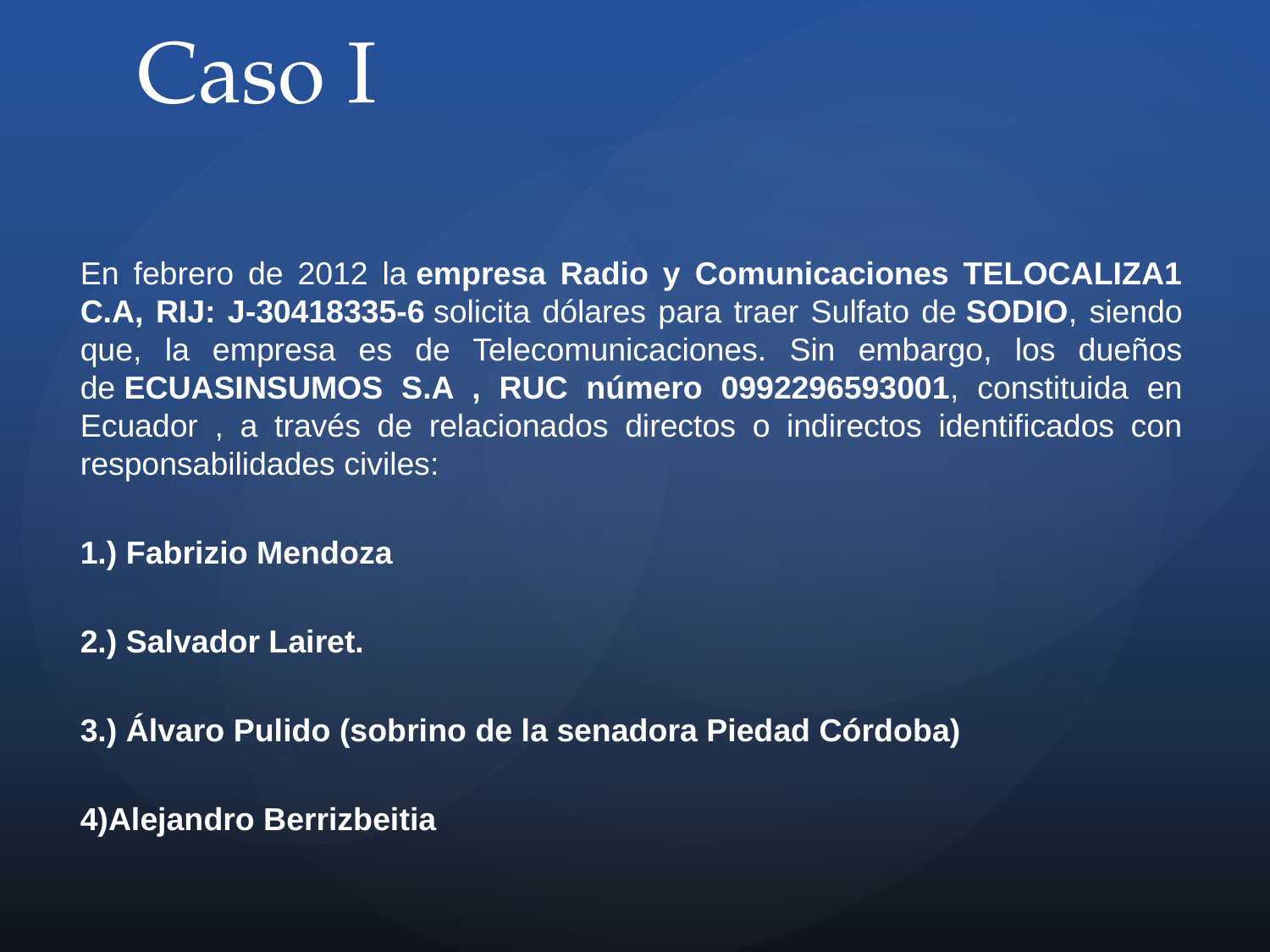

# Caso I
En febrero de 2012 la empresa Radio y Comunicaciones TELOCALIZA1 C.A, RIJ: J-30418335-6 solicita dólares para traer Sulfato de SODIO, siendo que, la empresa es de Telecomunicaciones. Sin embargo, los dueños de ECUASINSUMOS S.A , RUC número 0992296593001, constituida en Ecuador , a través de relacionados directos o indirectos identificados con responsabilidades civiles:

1.) Fabrizio Mendoza

2.) Salvador Lairet.

3.) Álvaro Pulido (sobrino de la senadora Piedad Córdoba)

4)Alejandro Berrizbeitia